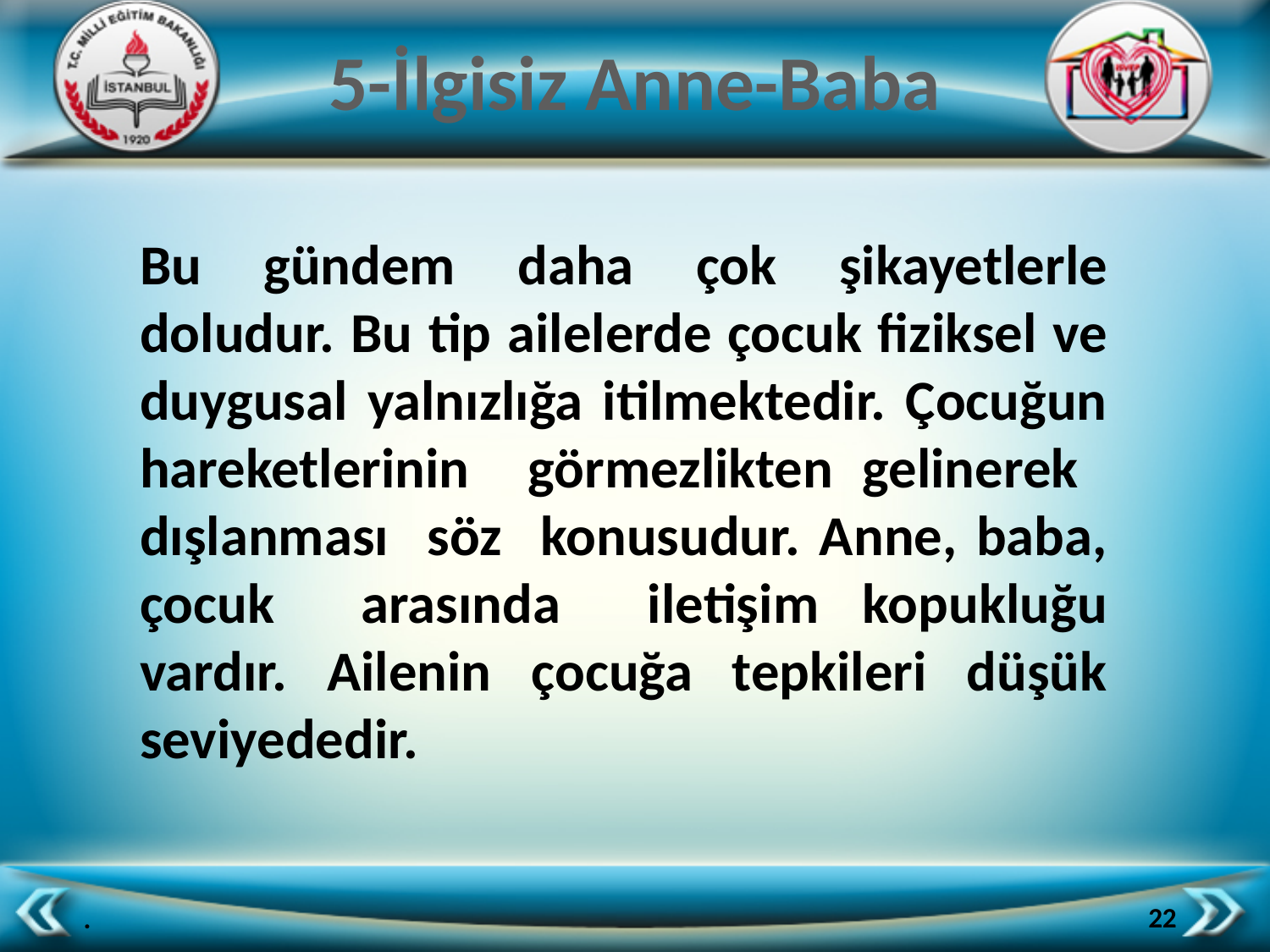

# 5-İlgisiz Anne-Baba
	Bu gündem daha çok şikayetlerle doludur. Bu tip ailelerde çocuk fiziksel ve duygusal yalnızlığa itilmektedir. Çocuğun hareketlerinin  görmezlikten gelinerek  dışlanması  söz  konusudur. Anne, baba, çocuk  arasında  iletişim kopukluğu vardır. Ailenin çocuğa tepkileri düşük seviyededir.
22
.